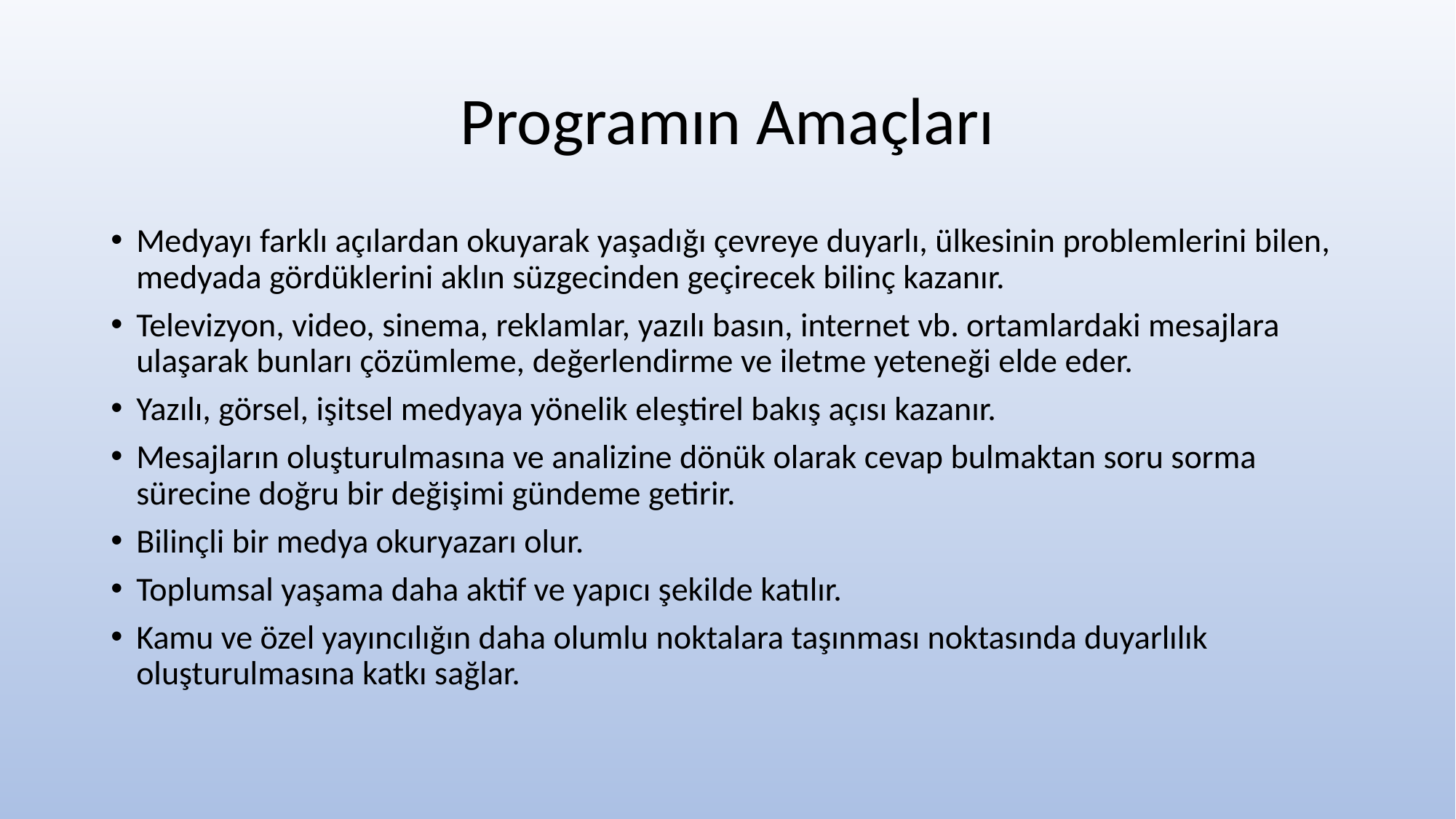

# Programın Amaçları
Medyayı farklı açılardan okuyarak yaşadığı çevreye duyarlı, ülkesinin problemlerini bilen, medyada gördüklerini aklın süzgecinden geçirecek bilinç kazanır.
Televizyon, video, sinema, reklamlar, yazılı basın, internet vb. ortamlardaki mesajlara ulaşarak bunları çözümleme, değerlendirme ve iletme yeteneği elde eder.
Yazılı, görsel, işitsel medyaya yönelik eleştirel bakış açısı kazanır.
Mesajların oluşturulmasına ve analizine dönük olarak cevap bulmaktan soru sorma sürecine doğru bir değişimi gündeme getirir.
Bilinçli bir medya okuryazarı olur.
Toplumsal yaşama daha aktif ve yapıcı şekilde katılır.
Kamu ve özel yayıncılığın daha olumlu noktalara taşınması noktasında duyarlılık oluşturulmasına katkı sağlar.